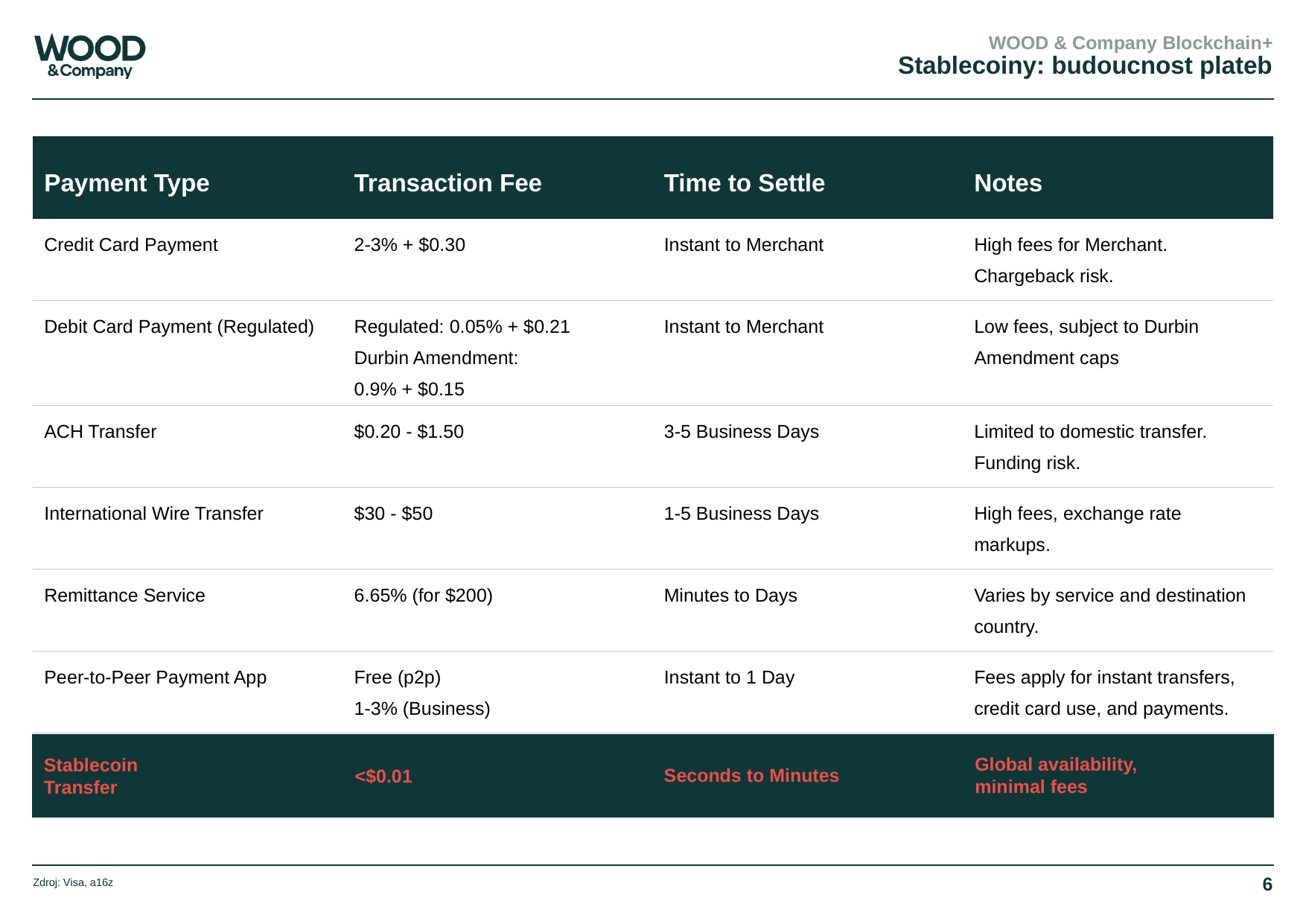

WOOD & Company Blockchain+
# Stablecoiny: budoucnost plateb
| Payment Type | Transaction Fee | Time to Settle | Notes |
| --- | --- | --- | --- |
| Credit Card Payment | 2-3% + $0.30 | Instant to Merchant | High fees for Merchant. Chargeback risk. |
| Debit Card Payment (Regulated) | Regulated: 0.05% + $0.21 Durbin Amendment: 0.9% + $0.15 | Instant to Merchant | Low fees, subject to Durbin Amendment caps |
| ACH Transfer | $0.20 - $1.50 | 3-5 Business Days | Limited to domestic transfer. Funding risk. |
| International Wire Transfer | $30 - $50 | 1-5 Business Days | High fees, exchange rate markups. |
| Remittance Service | 6.65% (for $200) | Minutes to Days | Varies by service and destination country. |
| Peer-to-Peer Payment App | Free (p2p) 1-3% (Business) | Instant to 1 Day | Fees apply for instant transfers, credit card use, and payments. |
| Stablecoin Transfer | <$0.01 | Seconds to Minutes | Global availability, minimal fees. |

Global availability, minimal fees
Stablecoin Transfer
Seconds to Minutes
<$0.01
Zdroj: Visa, a16z
6